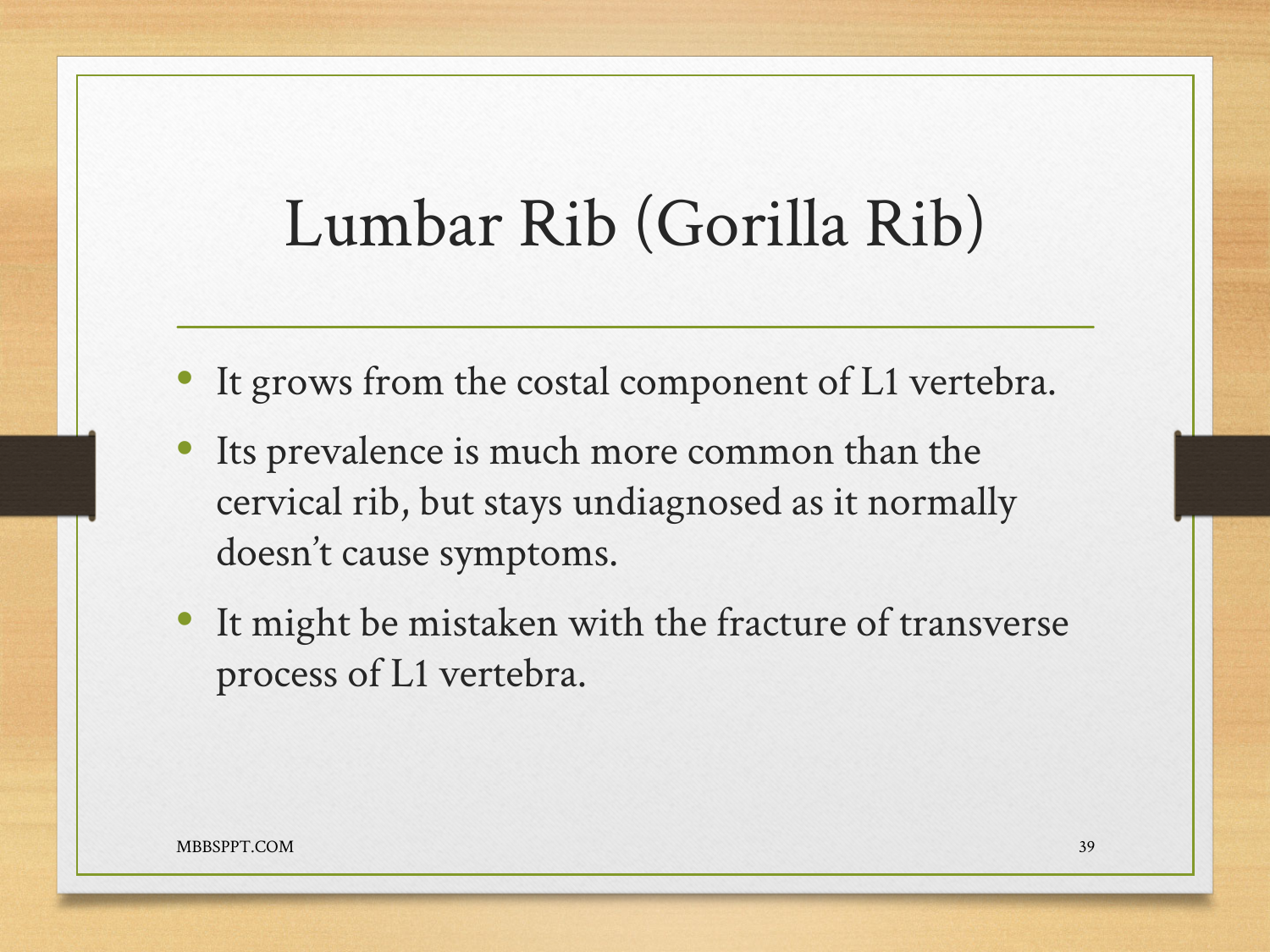

# Lumbar Rib (Gorilla Rib)
It grows from the costal component of L1 vertebra.
Its prevalence is much more common than the cervical rib, but stays undiagnosed as it normally doesn’t cause symptoms.
It might be mistaken with the fracture of transverse process of L1 vertebra.
MBBSPPT.COM
39